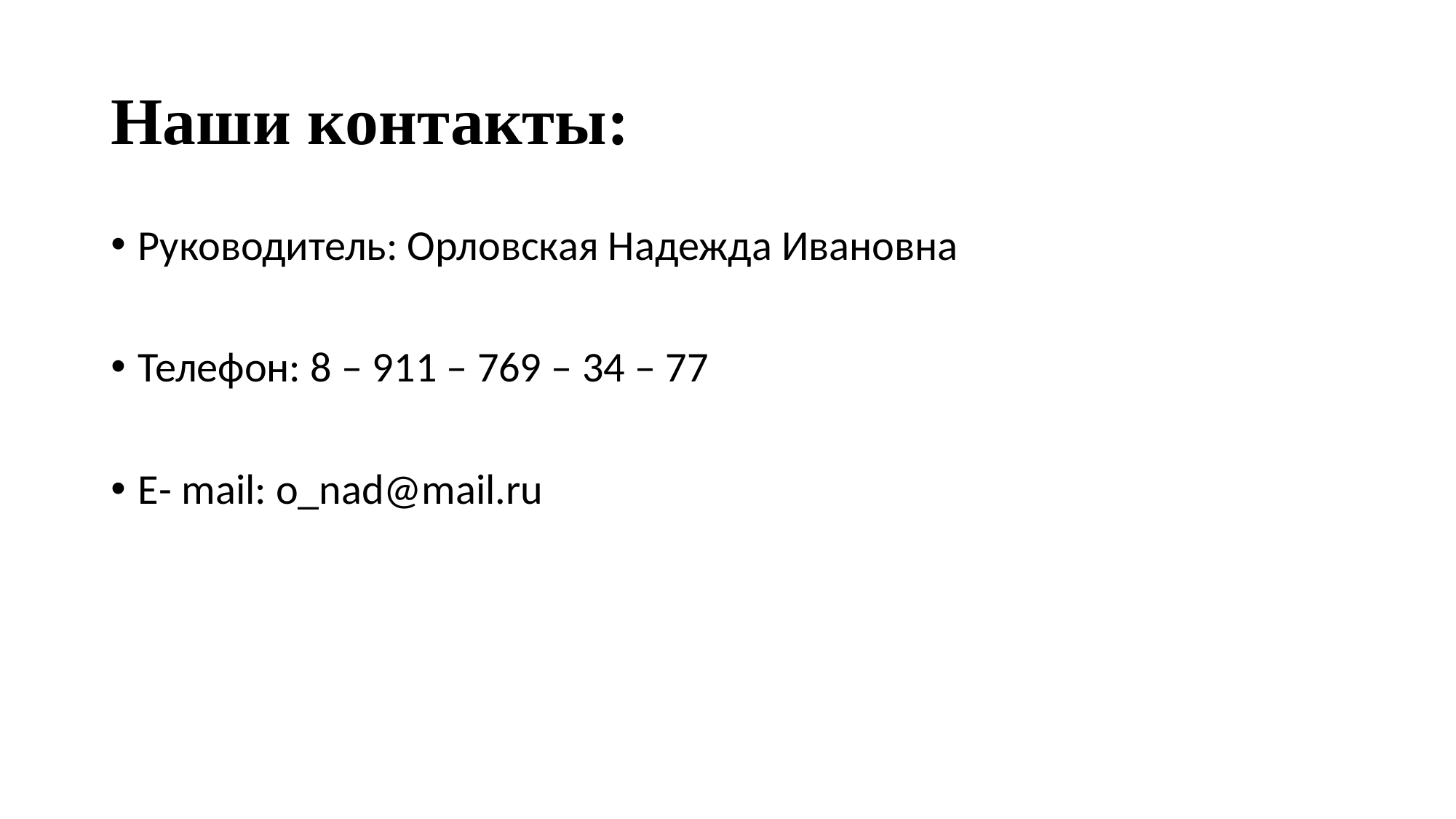

# Наши контакты:
Руководитель: Орловская Надежда Ивановна

Телефон: 8 – 911 – 769 – 34 – 77

E- mail: o_nad@mail.ru